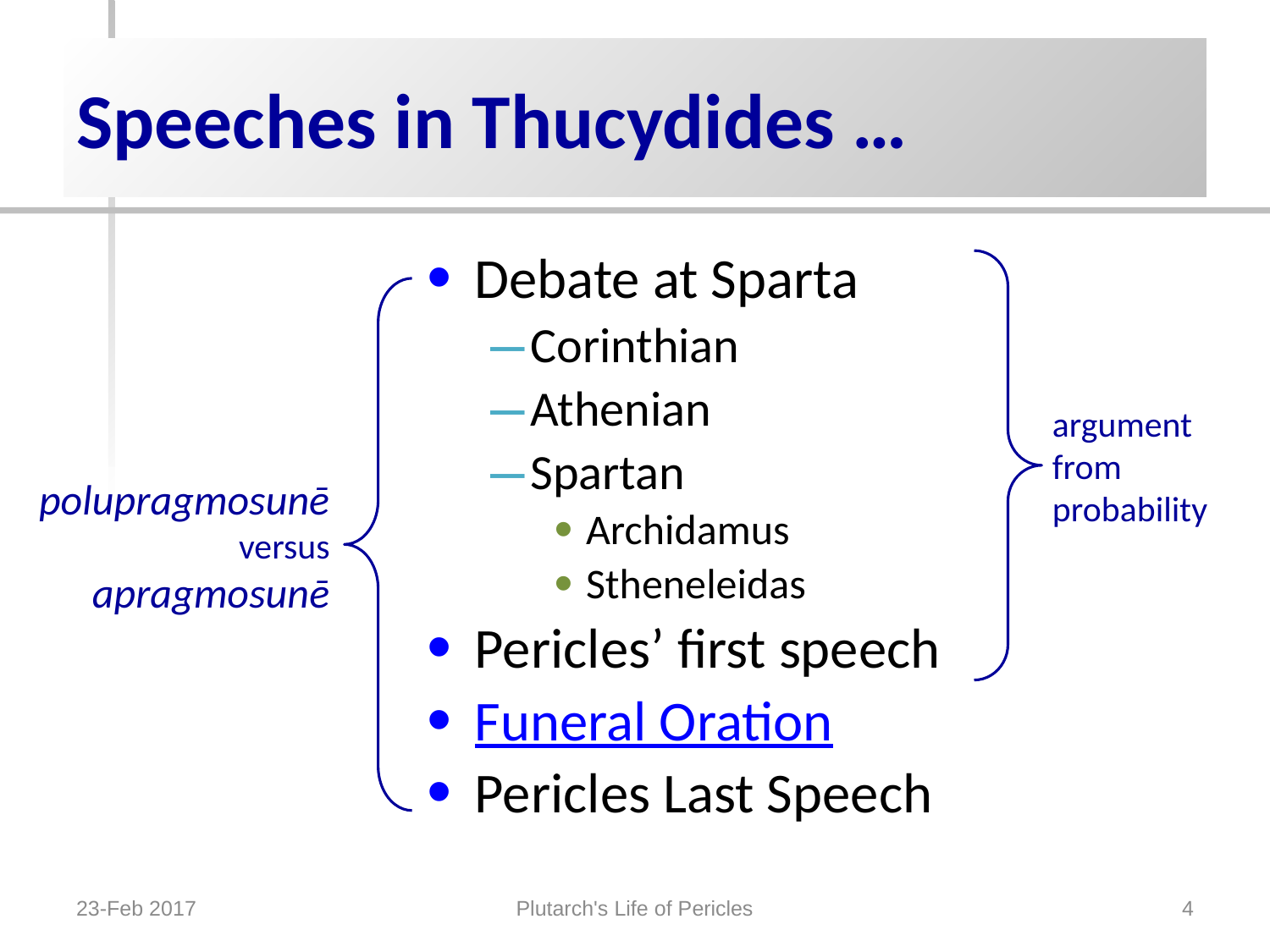

# Speeches in Thucydides …
Debate at Sparta
Corinthian
Athenian
Spartan
Archidamus
Stheneleidas
Pericles’ first speech
Funeral Oration
Pericles Last Speech

argument
from
probability

polupragmosunē
versus
apragmosunē
23-Feb 2017
Plutarch's Life of Pericles
4